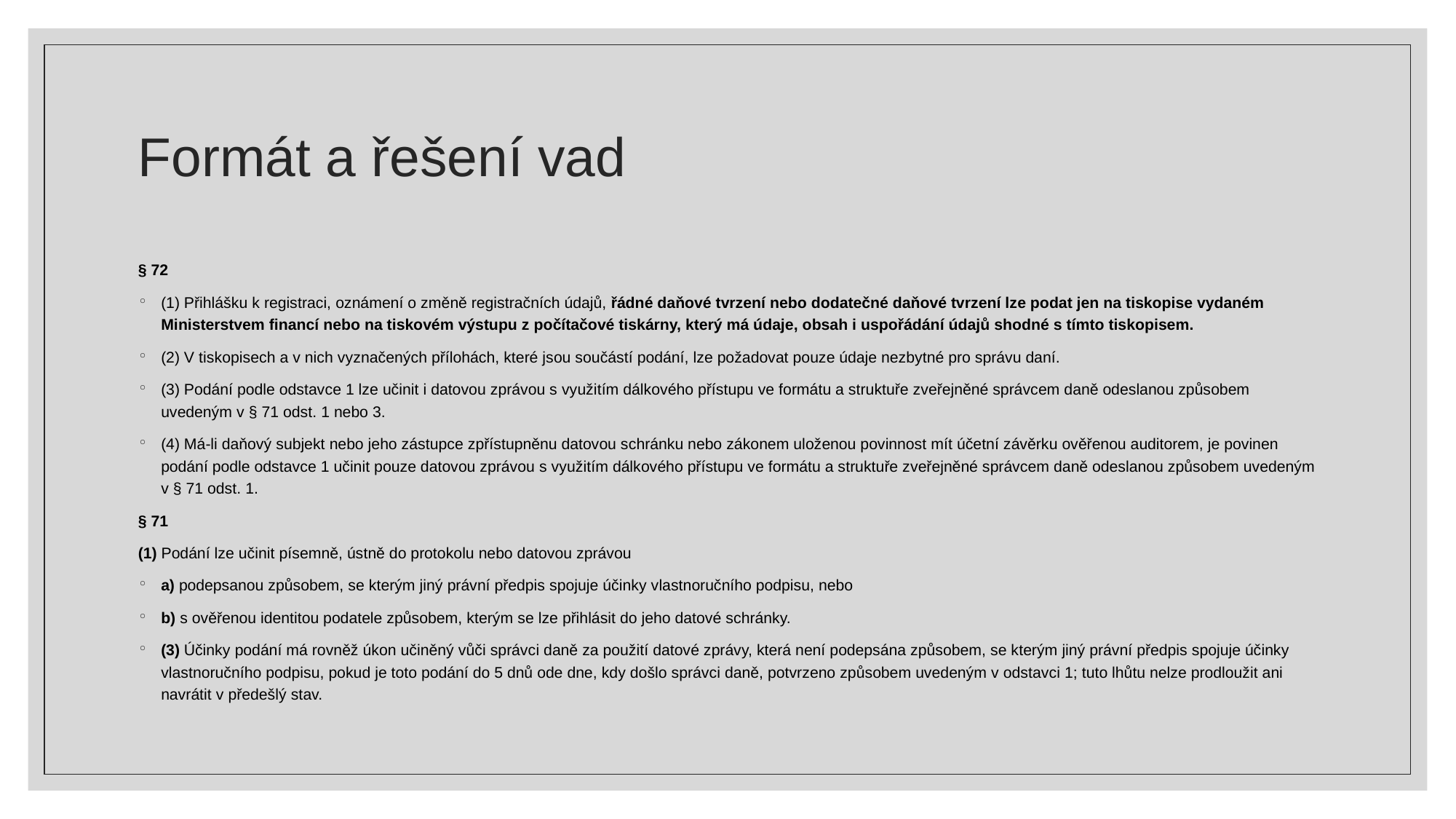

# Formát a řešení vad
§ 72
(1) Přihlášku k registraci, oznámení o změně registračních údajů, řádné daňové tvrzení nebo dodatečné daňové tvrzení lze podat jen na tiskopise vydaném Ministerstvem financí nebo na tiskovém výstupu z počítačové tiskárny, který má údaje, obsah i uspořádání údajů shodné s tímto tiskopisem.
(2) V tiskopisech a v nich vyznačených přílohách, které jsou součástí podání, lze požadovat pouze údaje nezbytné pro správu daní.
(3) Podání podle odstavce 1 lze učinit i datovou zprávou s využitím dálkového přístupu ve formátu a struktuře zveřejněné správcem daně odeslanou způsobem uvedeným v § 71 odst. 1 nebo 3.
(4) Má-li daňový subjekt nebo jeho zástupce zpřístupněnu datovou schránku nebo zákonem uloženou povinnost mít účetní závěrku ověřenou auditorem, je povinen podání podle odstavce 1 učinit pouze datovou zprávou s využitím dálkového přístupu ve formátu a struktuře zveřejněné správcem daně odeslanou způsobem uvedeným v § 71 odst. 1.
§ 71
(1) Podání lze učinit písemně, ústně do protokolu nebo datovou zprávou
a) podepsanou způsobem, se kterým jiný právní předpis spojuje účinky vlastnoručního podpisu, nebo
b) s ověřenou identitou podatele způsobem, kterým se lze přihlásit do jeho datové schránky.
(3) Účinky podání má rovněž úkon učiněný vůči správci daně za použití datové zprávy, která není podepsána způsobem, se kterým jiný právní předpis spojuje účinky vlastnoručního podpisu, pokud je toto podání do 5 dnů ode dne, kdy došlo správci daně, potvrzeno způsobem uvedeným v odstavci 1; tuto lhůtu nelze prodloužit ani navrátit v předešlý stav.